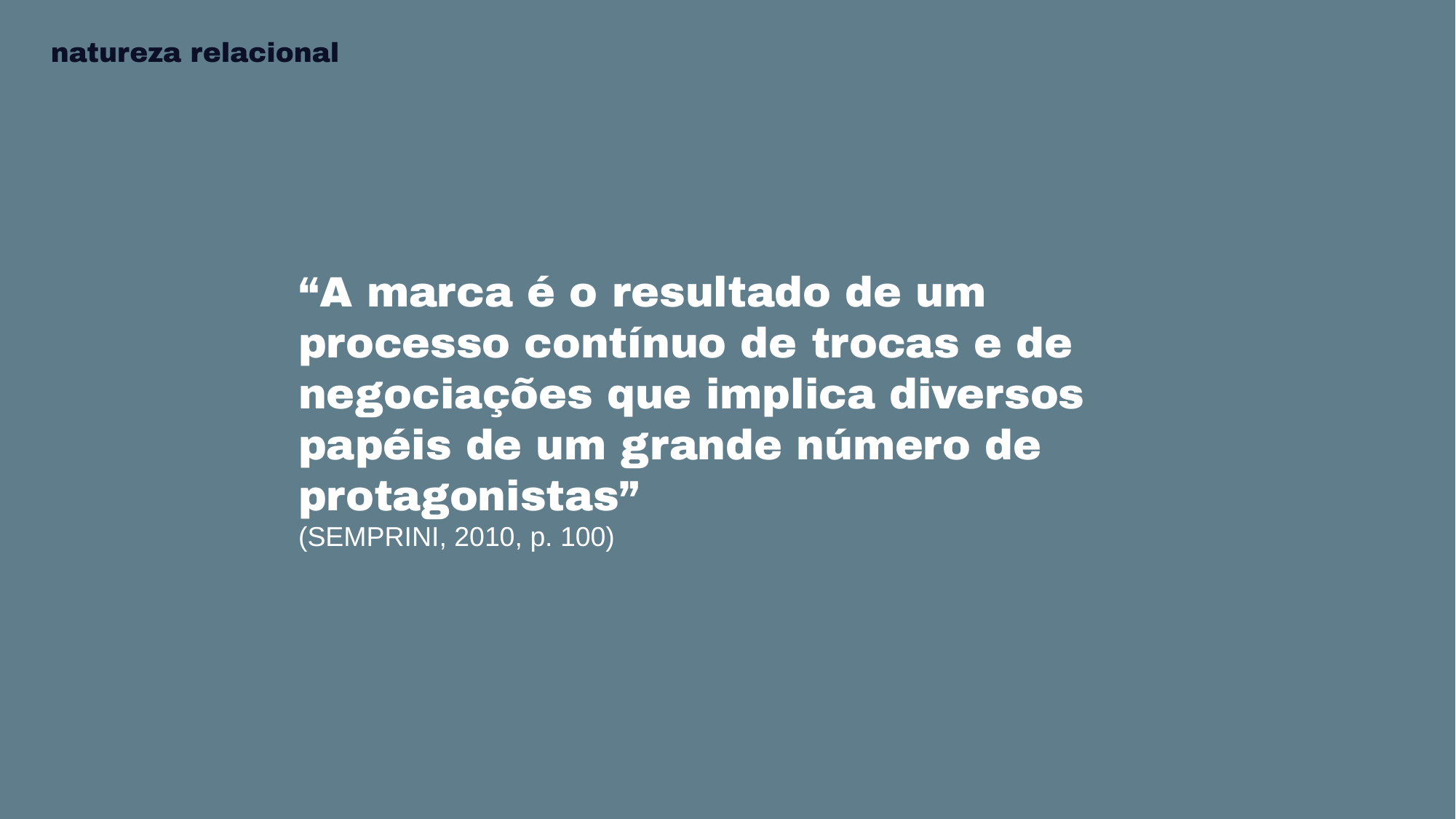

natureza relacional
“A marca é o resultado de um processo contínuo de trocas e de negociações que implica diversos papéis de um grande número de protagonistas”
(SEMPRINI, 2010, p. 100)